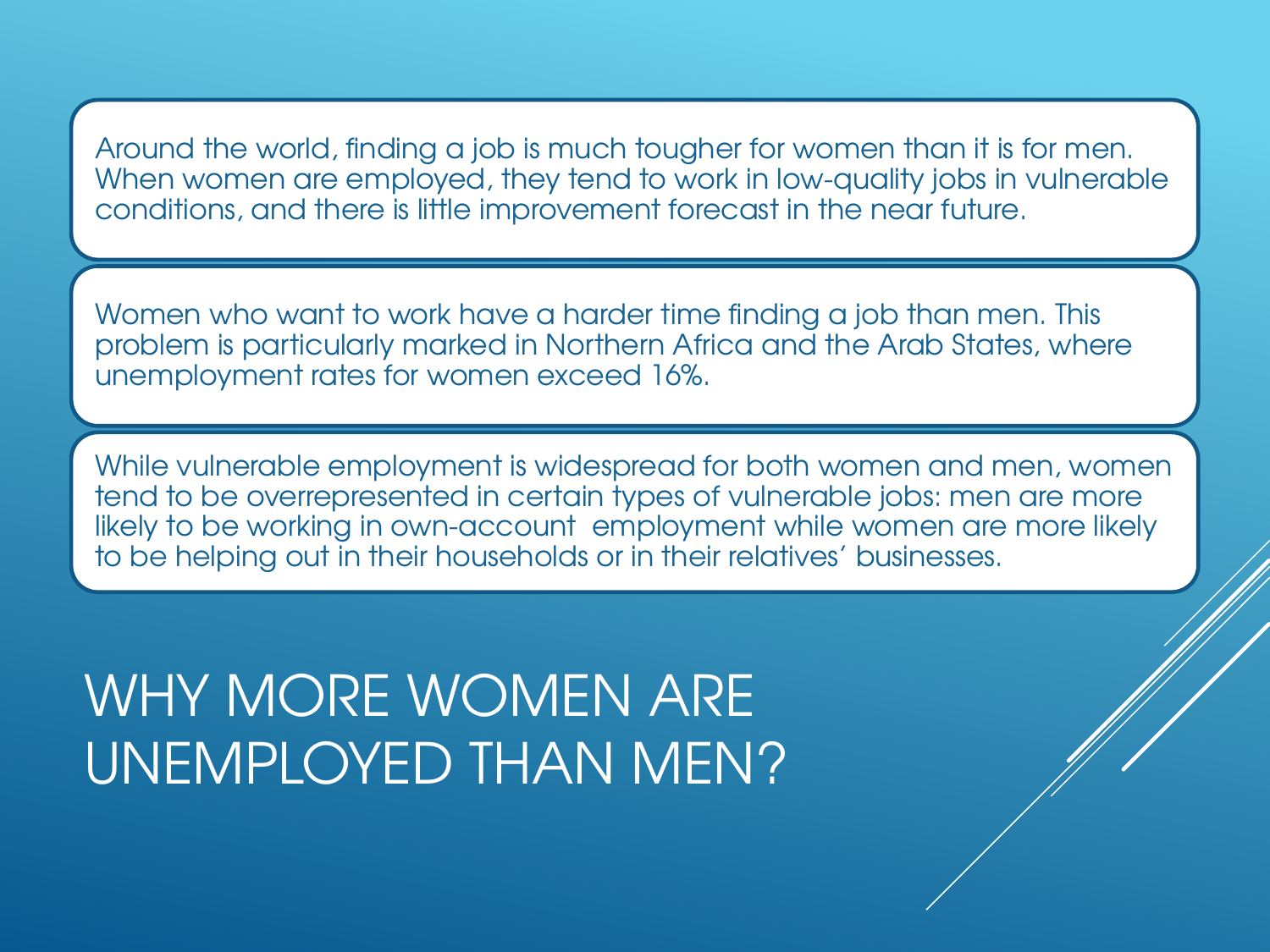

Around the world, finding a job is much tougher for women than it is for men. When women are employed, they tend to work in low-quality jobs in vulnerable conditions, and there is little improvement forecast in the near future.
Women who want to work have a harder time finding a job than men. This problem is particularly marked in Northern Africa and the Arab States, where unemployment rates for women exceed 16%.
While vulnerable employment is widespread for both women and men, women tend to be overrepresented in certain types of vulnerable jobs: men are more likely to be working in own-account  employment while women are more likely to be helping out in their households or in their relatives’ businesses.
# Why more women are unemployed than men?